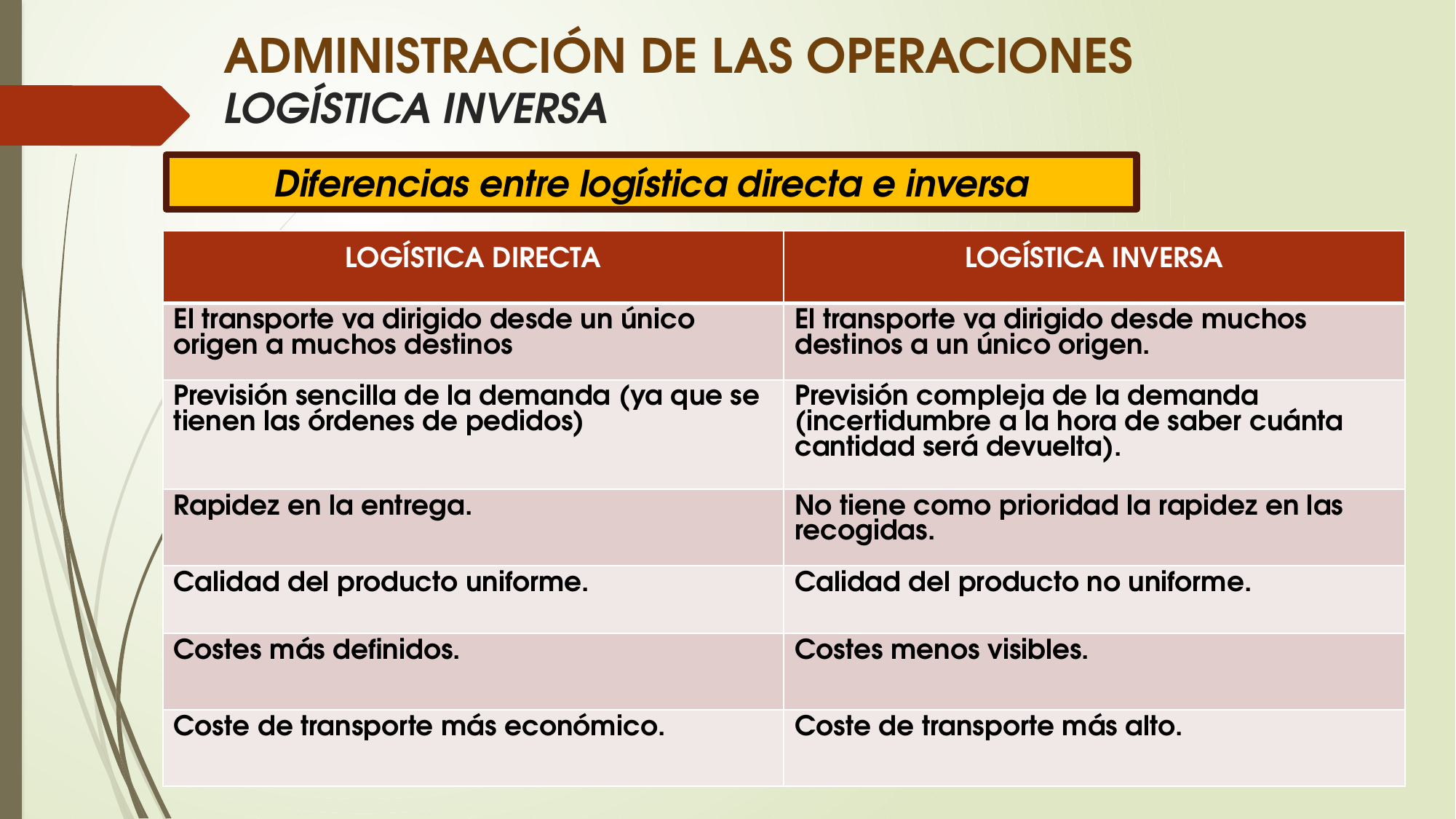

# ADMINISTRACIÓN DE LAS OPERACIONES LOGÍSTICA INVERSA
Diferencias entre logística directa e inversa
| LOGÍSTICA DIRECTA | LOGÍSTICA INVERSA |
| --- | --- |
| El transporte va dirigido desde un único origen a muchos destinos | El transporte va dirigido desde muchos destinos a un único origen. |
| Previsión sencilla de la demanda (ya que se tienen las órdenes de pedidos) | Previsión compleja de la demanda (incertidumbre a la hora de saber cuánta cantidad será devuelta). |
| Rapidez en la entrega. | No tiene como prioridad la rapidez en las recogidas. |
| Calidad del producto uniforme. | Calidad del producto no uniforme. |
| Costes más definidos. | Costes menos visibles. |
| Coste de transporte más económico. | Coste de transporte más alto. |